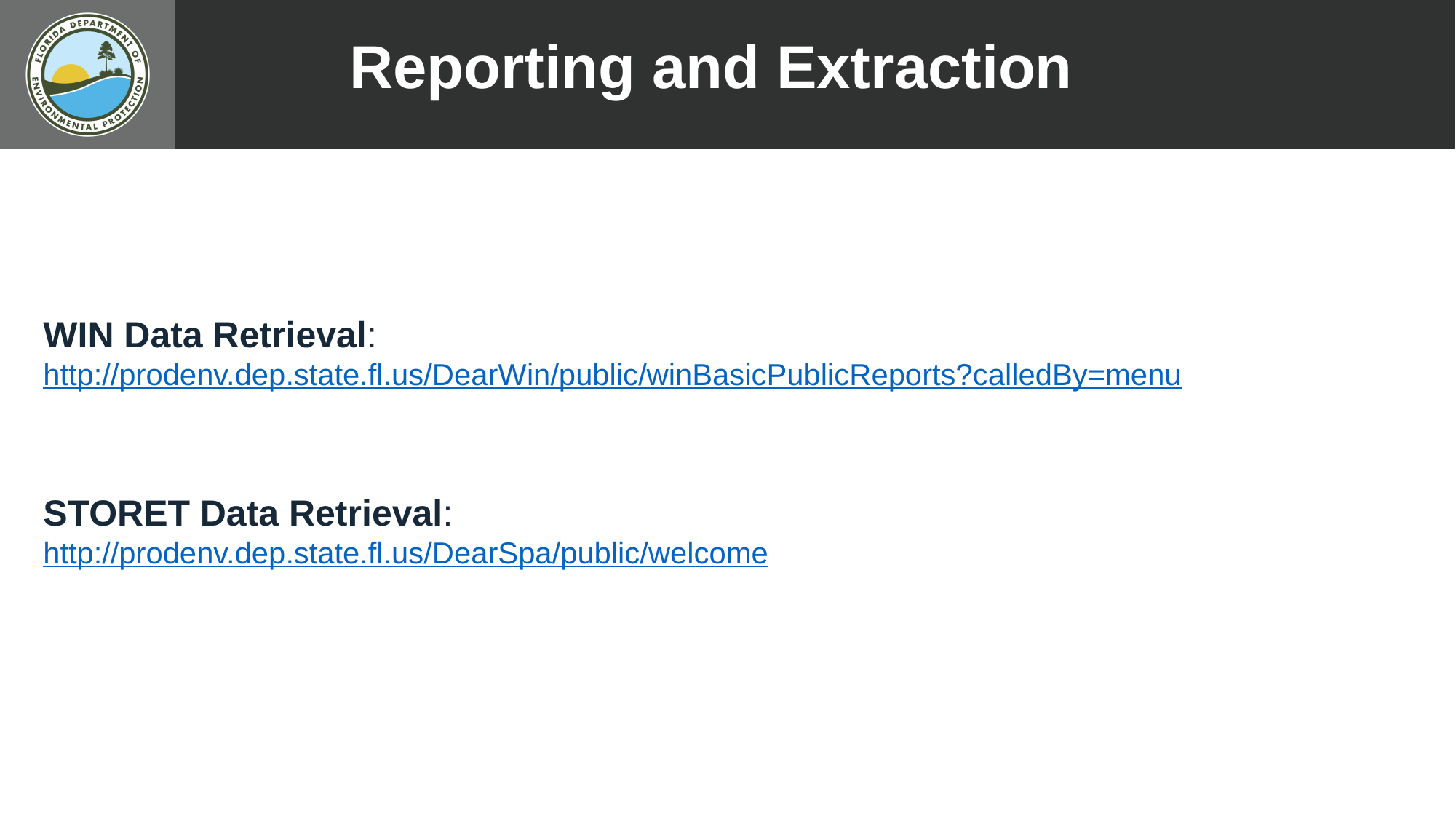

Reporting and Extraction
WIN Data Retrieval:
http://prodenv.dep.state.fl.us/DearWin/public/winBasicPublicReports?calledBy=menu

STORET Data Retrieval:
http://prodenv.dep.state.fl.us/DearSpa/public/welcome